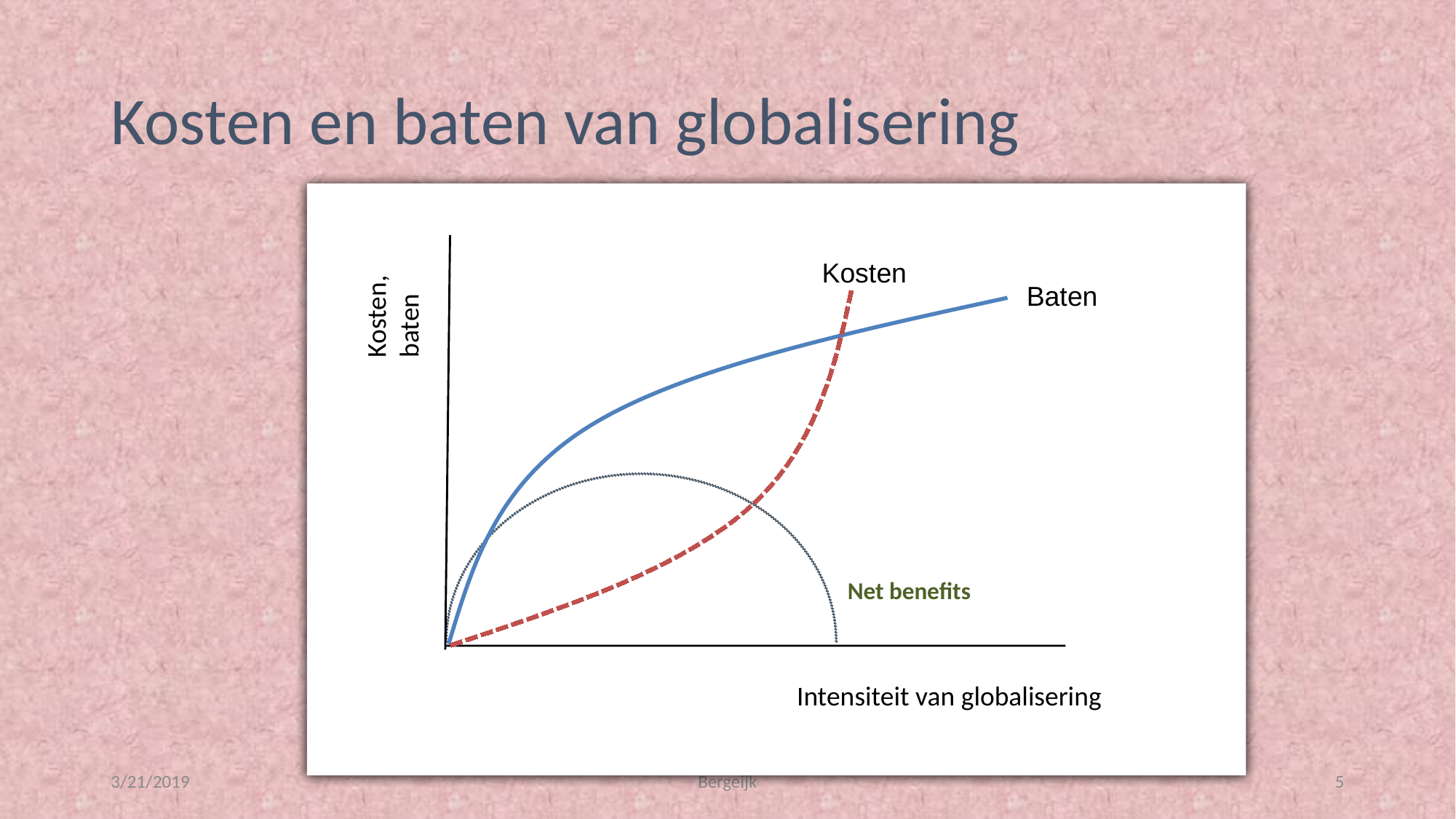

# Kosten en baten van globalisering

Kosten

Baten

Kosten, baten

Net benefits
Intensiteit van globalisering
3/21/2019
Bergeijk
5